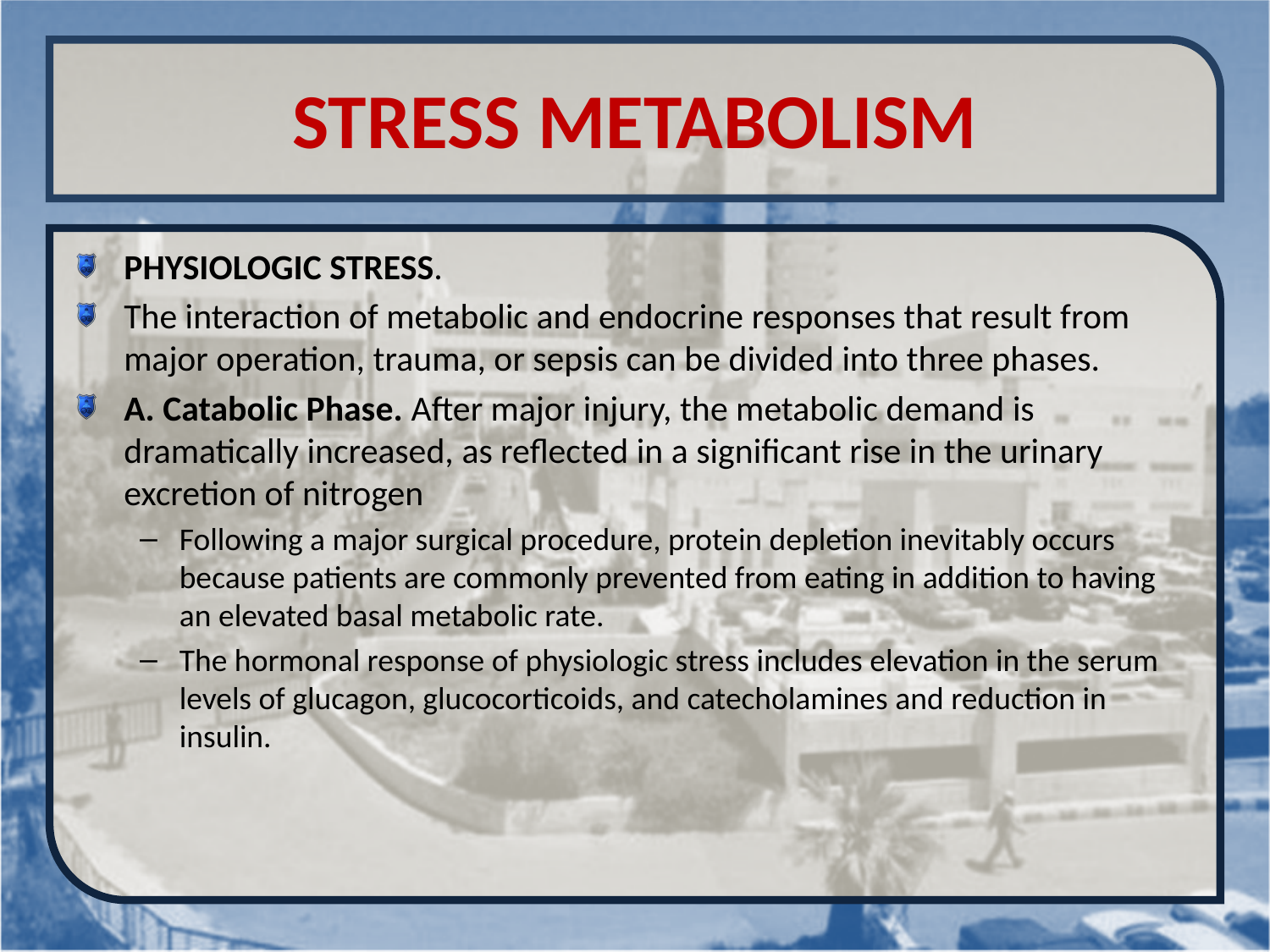

# STRESS METABOLISM
PHYSIOLOGIC STRESS.
The interaction of metabolic and endocrine responses that result from major operation, trauma, or sepsis can be divided into three phases.
A. Catabolic Phase. After major injury, the metabolic demand is dramatically increased, as reflected in a significant rise in the urinary excretion of nitrogen
Following a major surgical procedure, protein depletion inevitably occurs because patients are commonly prevented from eating in addition to having an elevated basal metabolic rate.
The hormonal response of physiologic stress includes elevation in the serum levels of glucagon, glucocorticoids, and catecholamines and reduction in insulin.